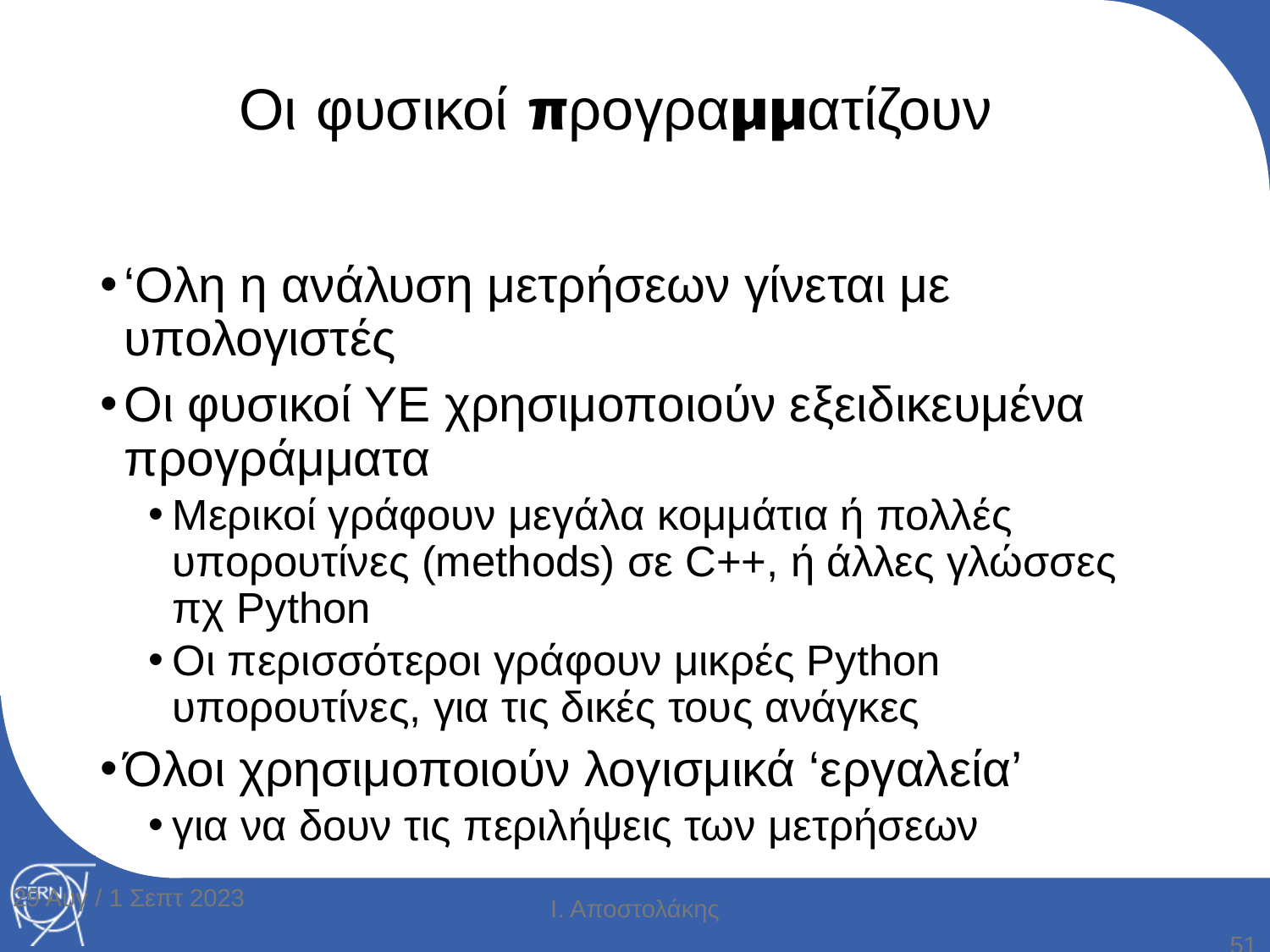

# Οι φυσικοί προγραμματίζουν
‘Ολη η ανάλυση μετρήσεων γίνεται με υπολογιστές
Οι φυσικοί ΥΕ χρησιμοποιούν εξειδικευμένα προγράμματα
Μερικοί γράφουν μεγάλα κομμάτια ή πολλές υπορουτίνες (methods) σε C++, ή άλλες γλώσσες πχ Python
Οι περισσότεροι γράφουν μικρές Python υπορουτίνες, για τις δικές τους ανάγκες
Όλοι χρησιμοποιούν λογισμικά ‘εργαλεία’
για να δουν τις περιλήψεις των μετρήσεων
29 Αυγ / 1 Σεπτ 2023
Ι. Αποστολάκης
51